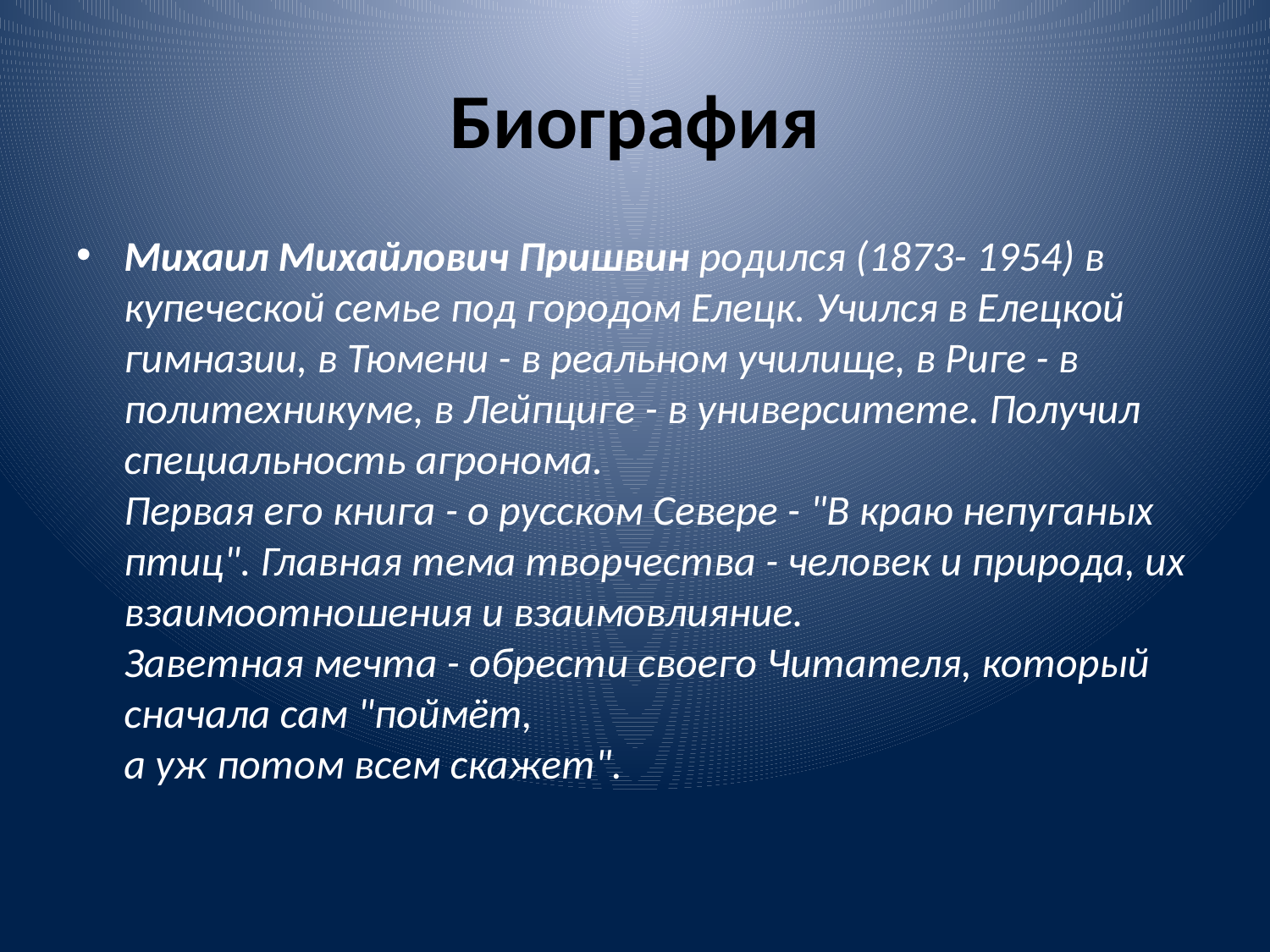

# Биография
Михаил Михайлович Пришвин родился (1873- 1954) в купеческой семье под городом Елецк. Учился в Елецкой гимназии, в Тюмени - в реальном училище, в Риге - в политехникуме, в Лейпциге - в университете. Получил специальность агронома.
Первая его книга - о русском Севере - "В краю непуганых птиц". Главная тема творчества - человек и природа, их взаимоотношения и взаимовлияние.
Заветная мечта - обрести своего Читателя, который сначала сам "поймёт,
а уж потом всем скажет".